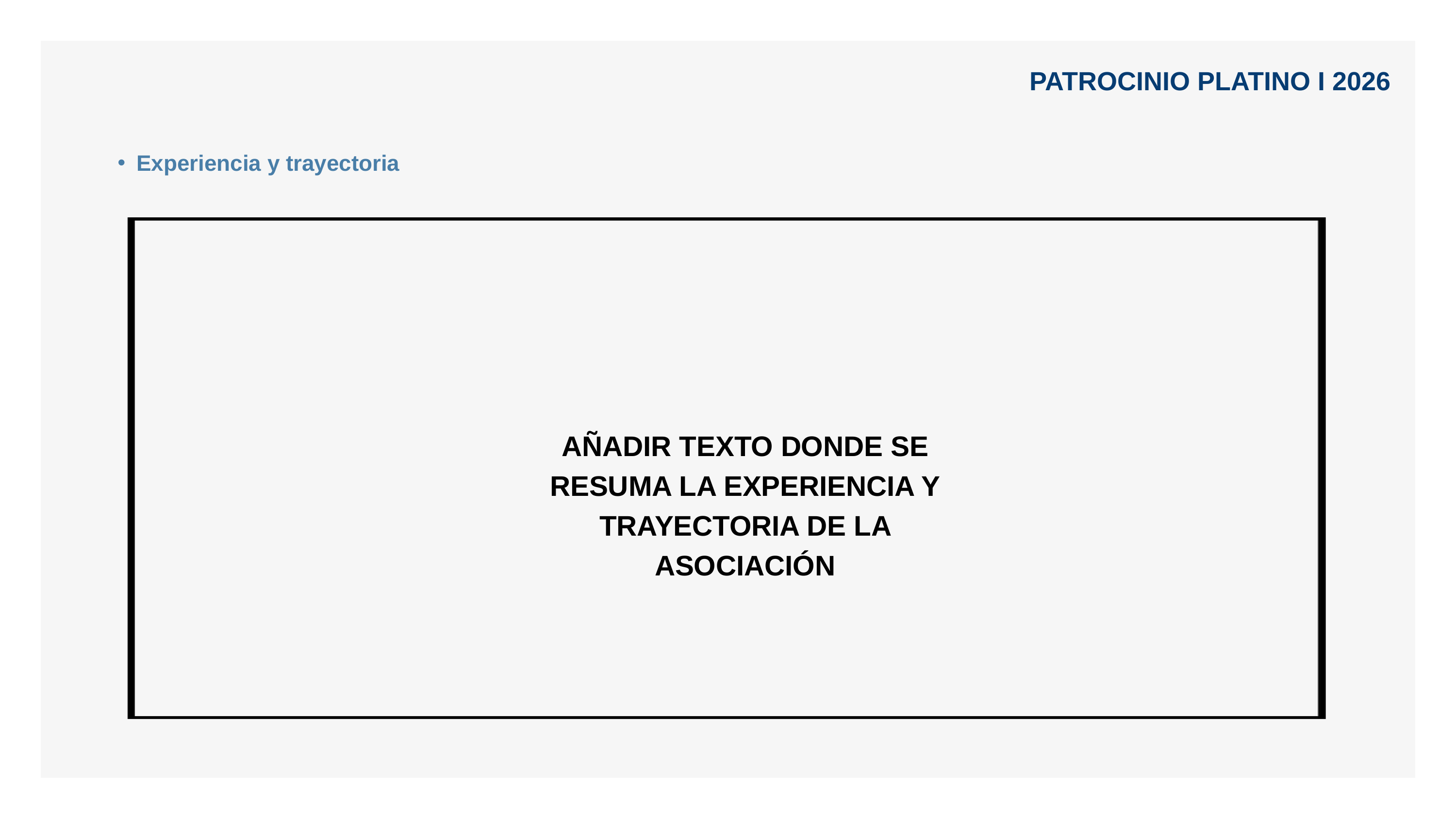

PATROCINIO PLATINO I 2026
Experiencia y trayectoria

AÑADIR TEXTO DONDE SE RESUMA LA EXPERIENCIA Y TRAYECTORIA DE LA ASOCIACIÓN